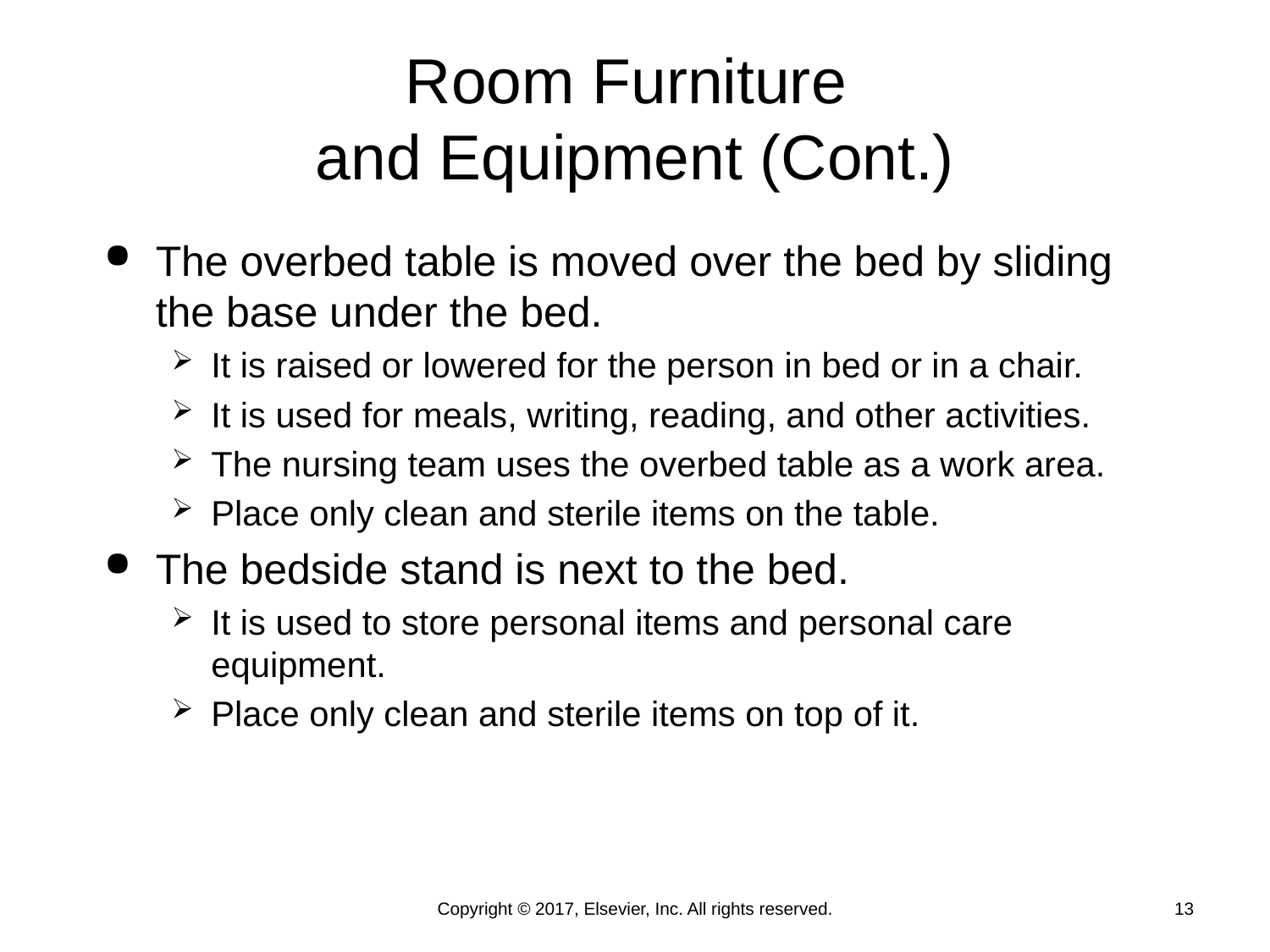

# Room Furniture and Equipment (Cont.)
The overbed table is moved over the bed by sliding the base under the bed.
It is raised or lowered for the person in bed or in a chair.
It is used for meals, writing, reading, and other activities.
The nursing team uses the overbed table as a work area.
Place only clean and sterile items on the table.
The bedside stand is next to the bed.
It is used to store personal items and personal care equipment.
Place only clean and sterile items on top of it.
Copyright © 2017, Elsevier, Inc. All rights reserved.
13